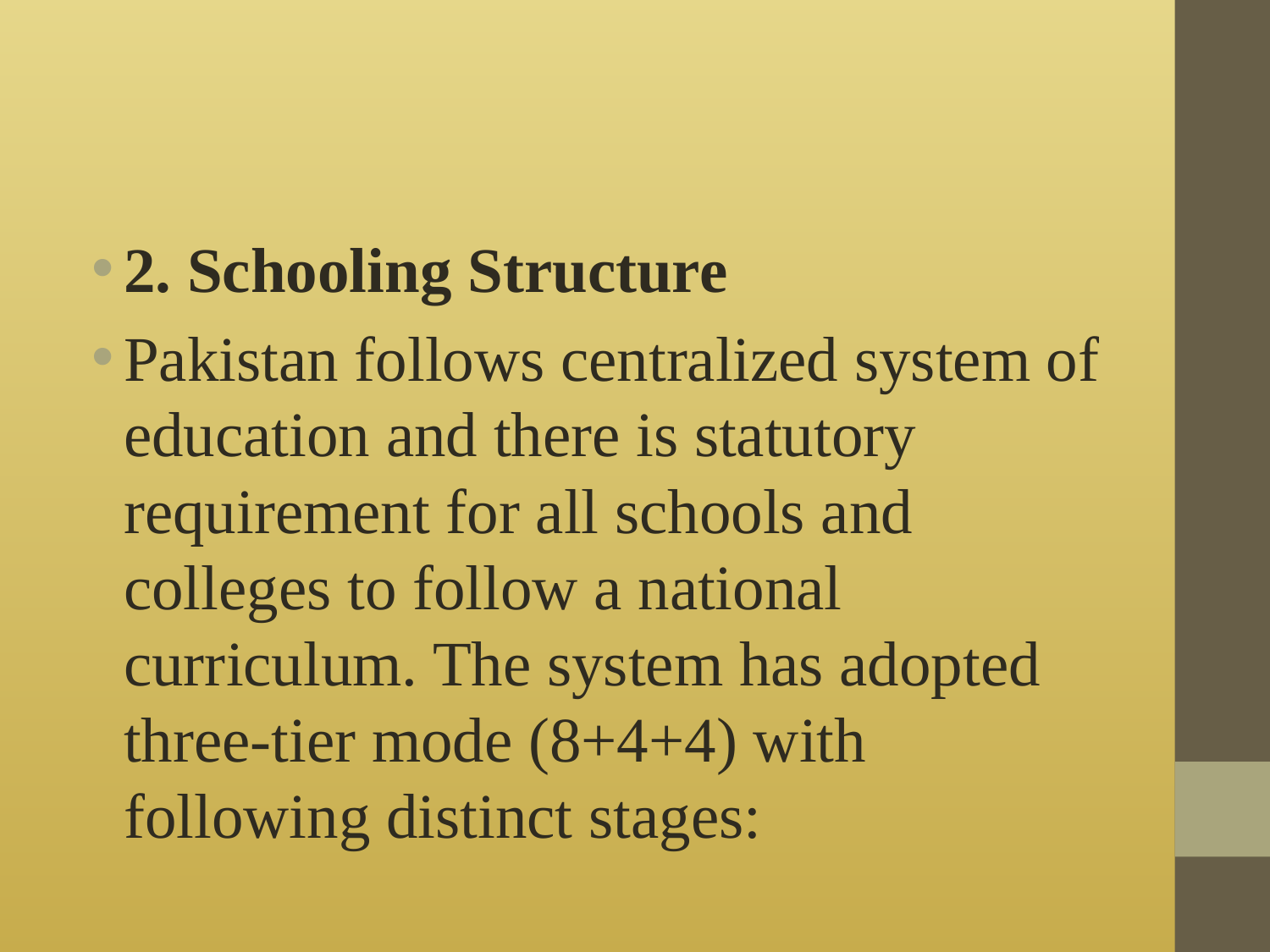

#
2. Schooling Structure
Pakistan follows centralized system of education and there is statutory requirement for all schools and colleges to follow a national curriculum. The system has adopted three-tier mode (8+4+4) with following distinct stages: